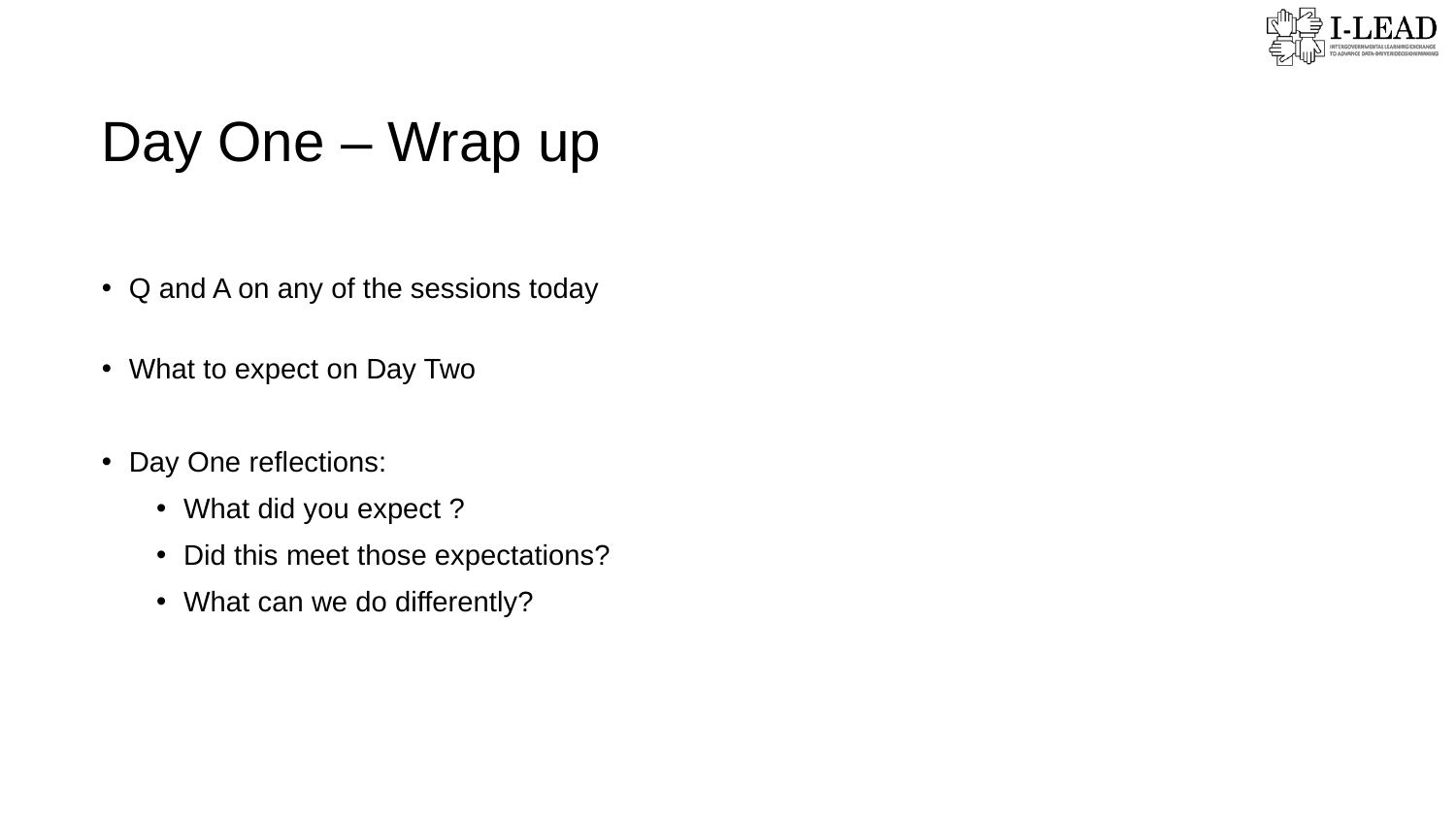

Day One – Wrap up
Q and A on any of the sessions today
What to expect on Day Two

Day One reflections:
What did you expect ?
Did this meet those expectations?
What can we do differently?